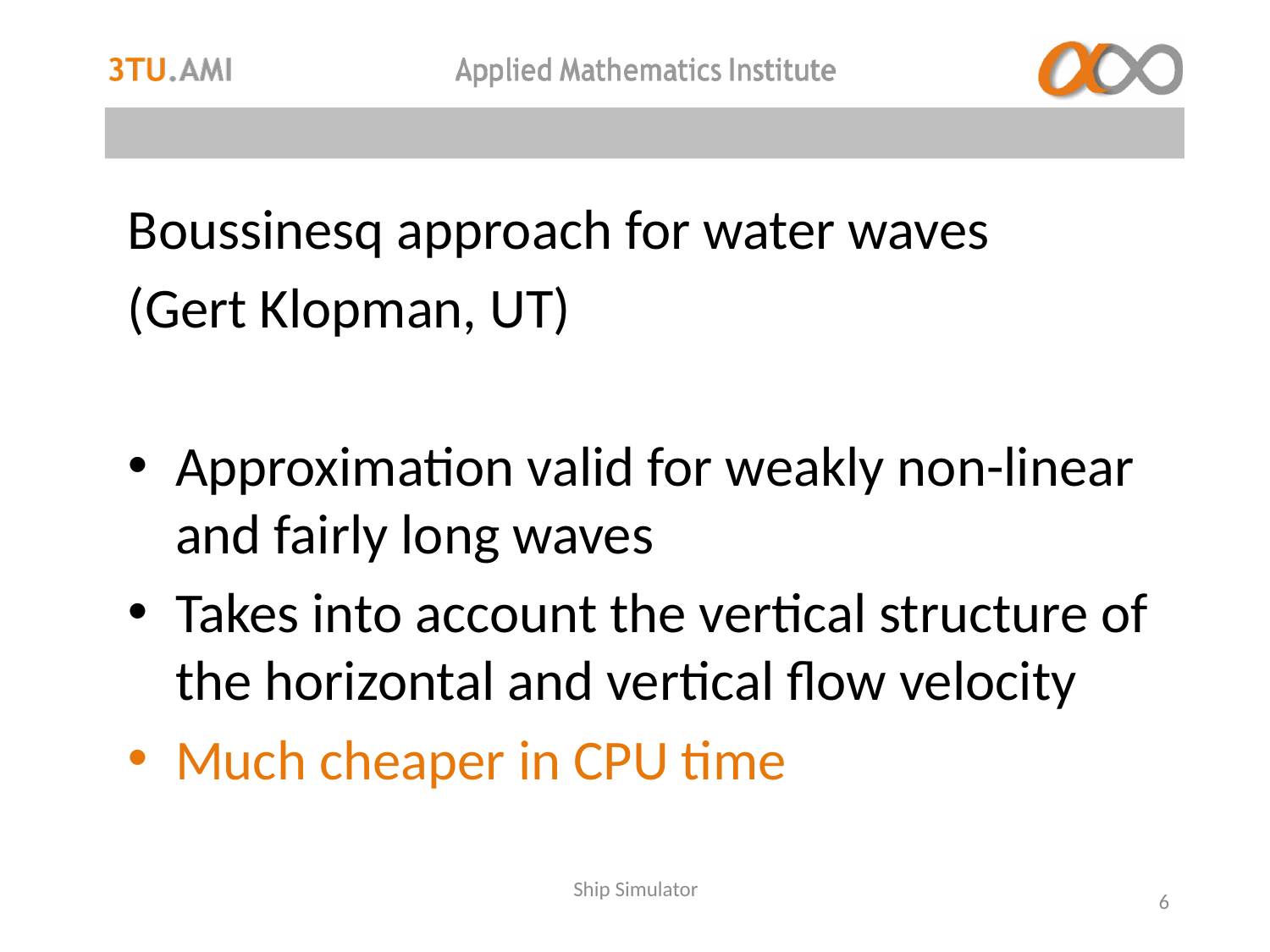

Boussinesq approach for water waves
(Gert Klopman, UT)

Approximation valid for weakly non-linear and fairly long waves
Takes into account the vertical structure of the horizontal and vertical flow velocity
Much cheaper in CPU time

Ship Simulator

6